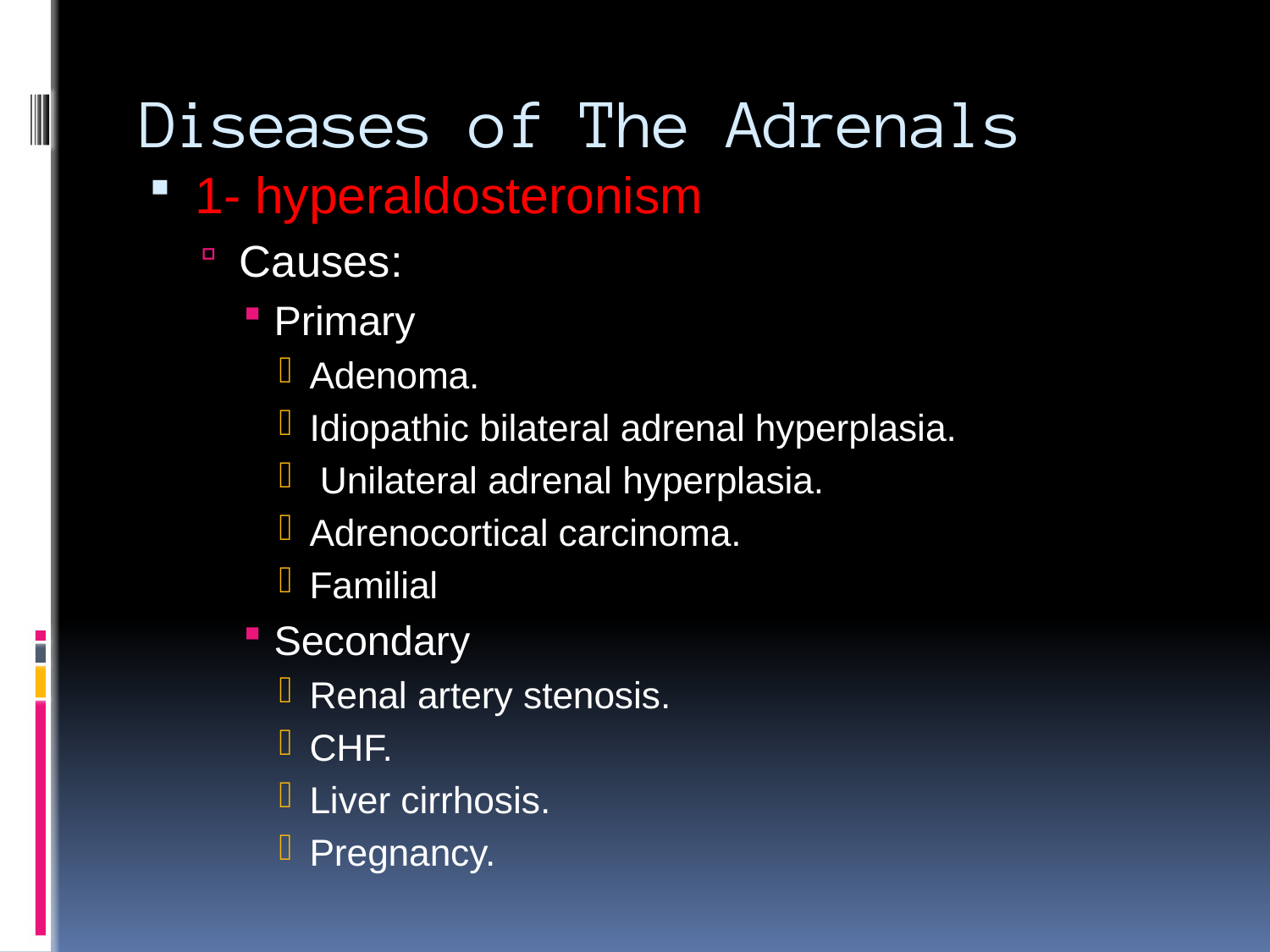

# Diseases of The Adrenals
1- hyperaldosteronism
Causes:
Primary
Adenoma.
Idiopathic bilateral adrenal hyperplasia.
 Unilateral adrenal hyperplasia.
Adrenocortical carcinoma.
Familial
Secondary
Renal artery stenosis.
CHF.
Liver cirrhosis.
Pregnancy.